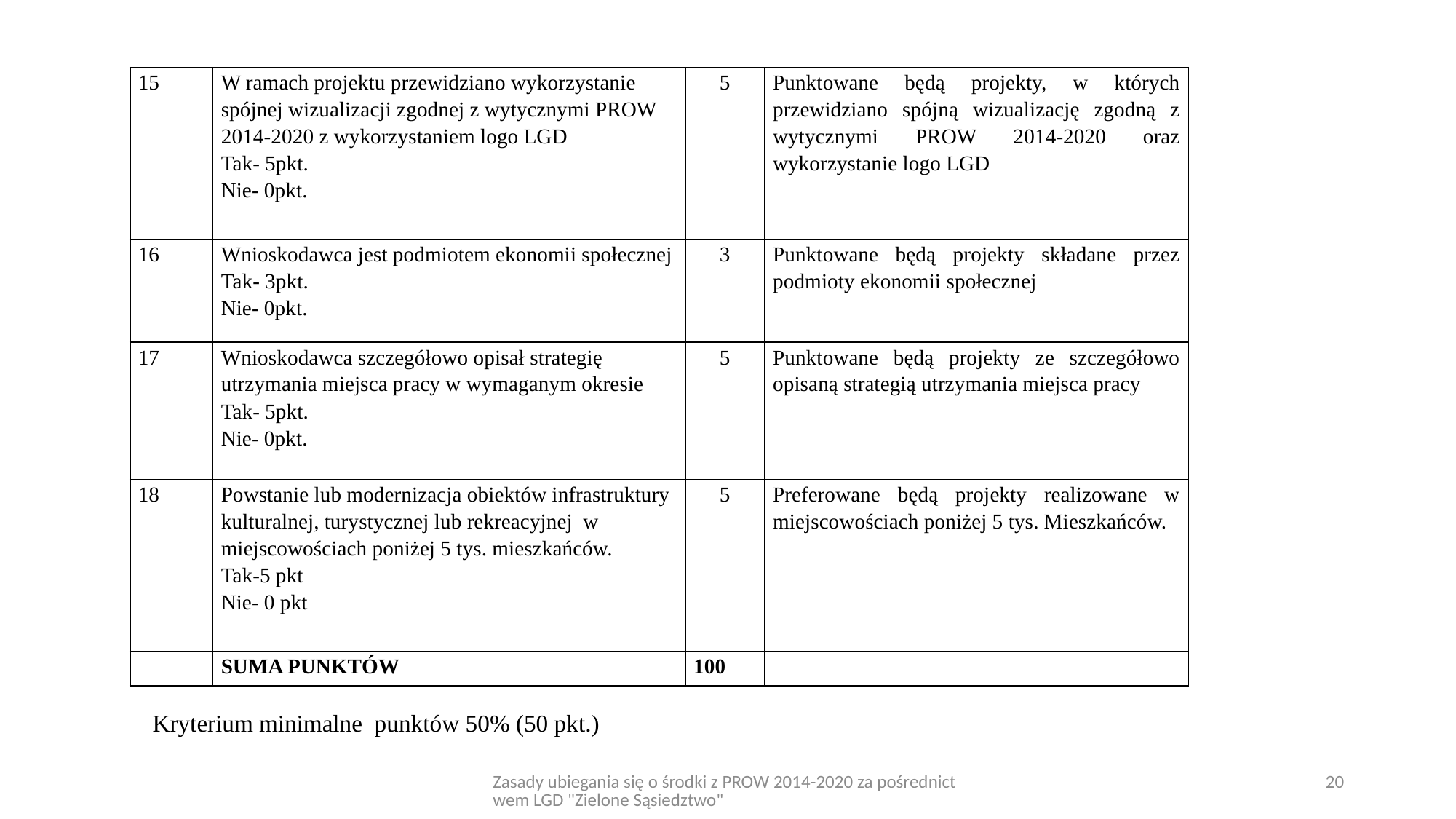

| 15 | W ramach projektu przewidziano wykorzystanie spójnej wizualizacji zgodnej z wytycznymi PROW 2014-2020 z wykorzystaniem logo LGD Tak- 5pkt. Nie- 0pkt. | 5 | Punktowane będą projekty, w których przewidziano spójną wizualizację zgodną z wytycznymi PROW 2014-2020 oraz wykorzystanie logo LGD |
| --- | --- | --- | --- |
| 16 | Wnioskodawca jest podmiotem ekonomii społecznej Tak- 3pkt. Nie- 0pkt. | 3 | Punktowane będą projekty składane przez podmioty ekonomii społecznej |
| 17 | Wnioskodawca szczegółowo opisał strategię utrzymania miejsca pracy w wymaganym okresie Tak- 5pkt. Nie- 0pkt. | 5 | Punktowane będą projekty ze szczegółowo opisaną strategią utrzymania miejsca pracy |
| 18 | Powstanie lub modernizacja obiektów infrastruktury kulturalnej, turystycznej lub rekreacyjnej w miejscowościach poniżej 5 tys. mieszkańców. Tak-5 pkt Nie- 0 pkt | 5 | Preferowane będą projekty realizowane w miejscowościach poniżej 5 tys. Mieszkańców. |
|  | SUMA PUNKTÓW | 100 |  |
Kryterium minimalne  punktów 50% (50 pkt.)
Zasady ubiegania się o środki z PROW 2014-2020 za pośrednictwem LGD "Zielone Sąsiedztwo"
20